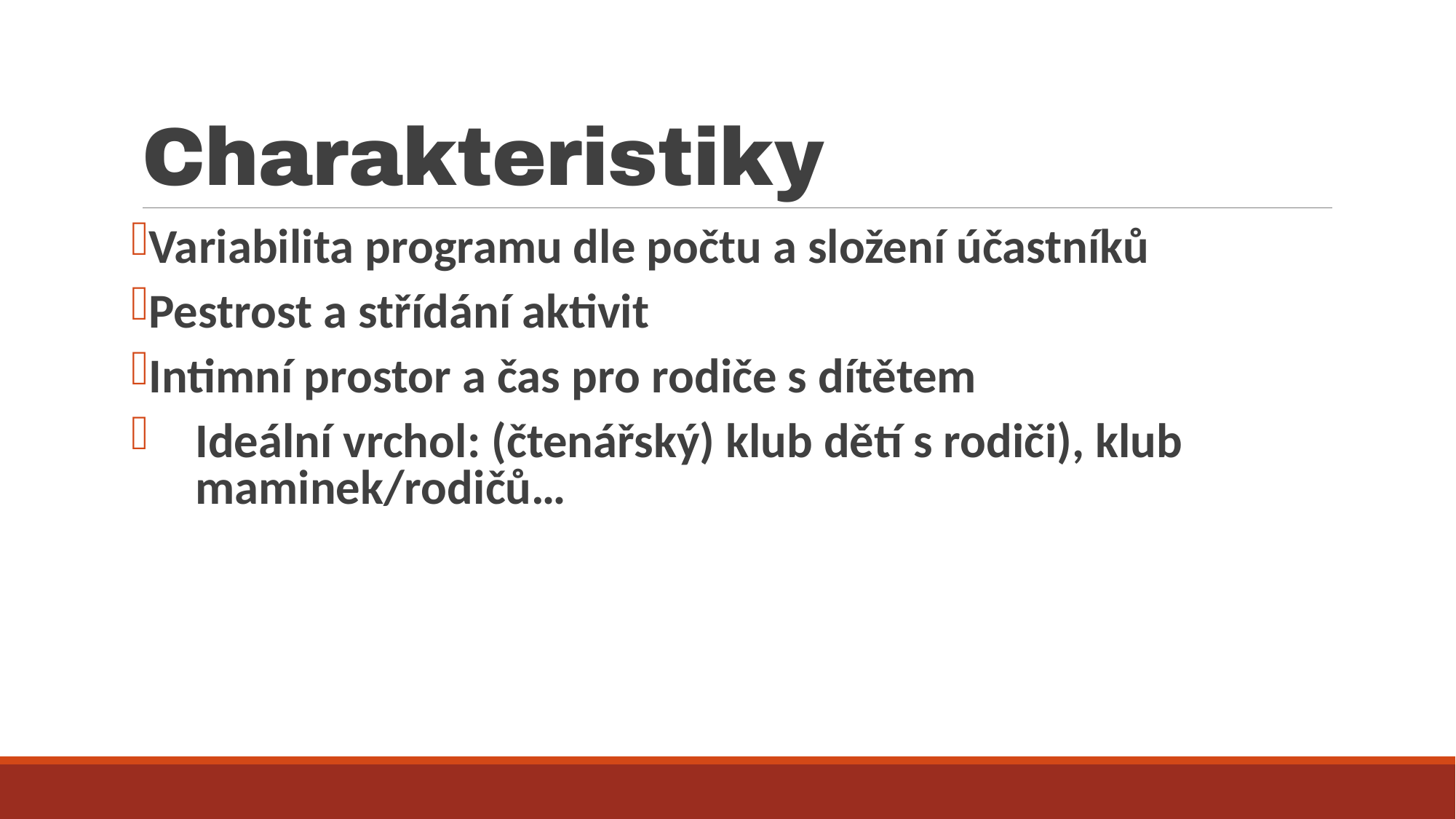

# Charakteristiky
Variabilita programu dle počtu a složení účastníků
Pestrost a střídání aktivit
Intimní prostor a čas pro rodiče s dítětem
Ideální vrchol: (čtenářský) klub dětí s rodiči), klub maminek/rodičů…